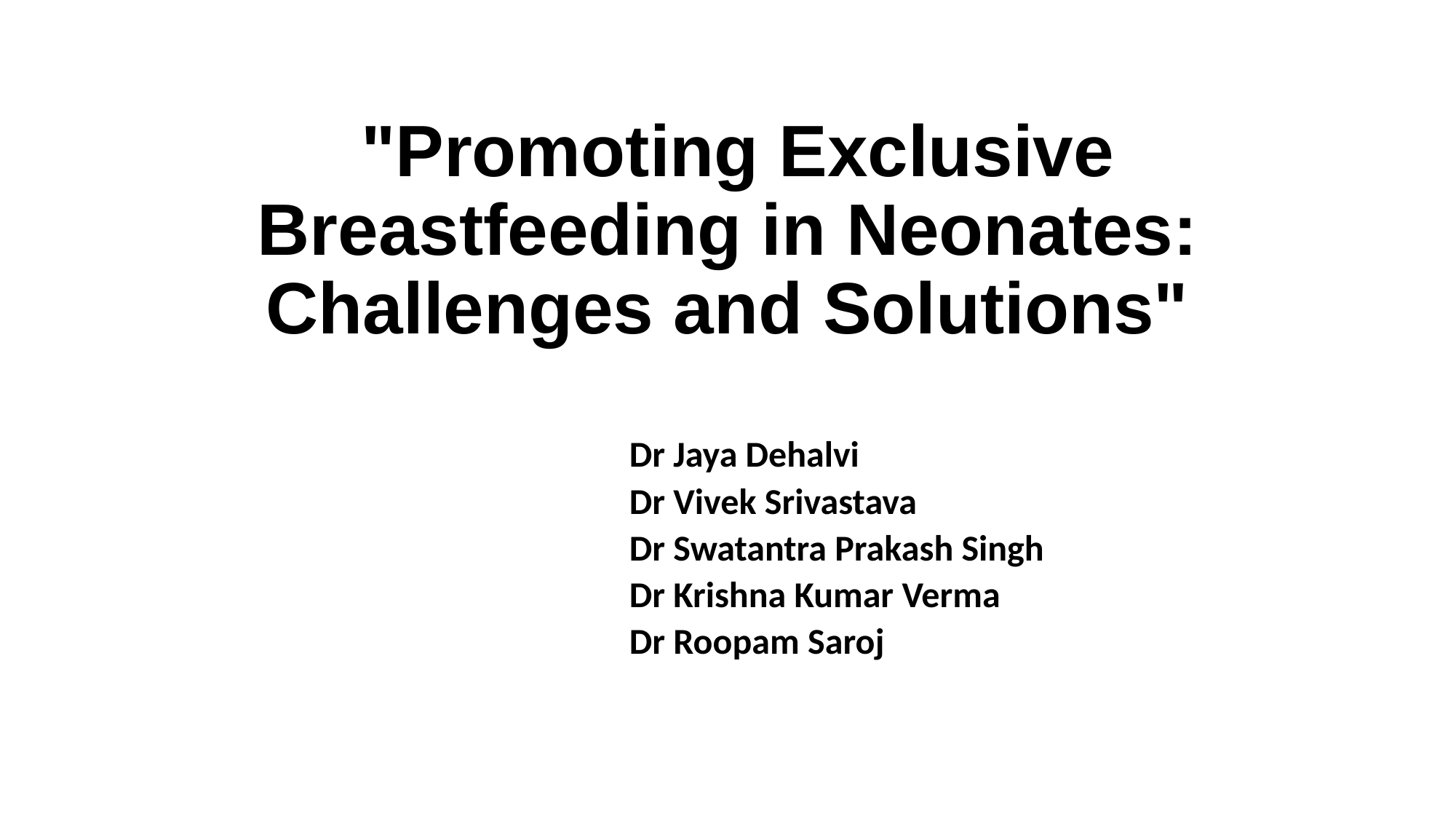

# "Promoting Exclusive Breastfeeding in Neonates: Challenges and Solutions"
Dr Jaya Dehalvi
Dr Vivek Srivastava
Dr Swatantra Prakash Singh
Dr Krishna Kumar Verma
Dr Roopam Saroj